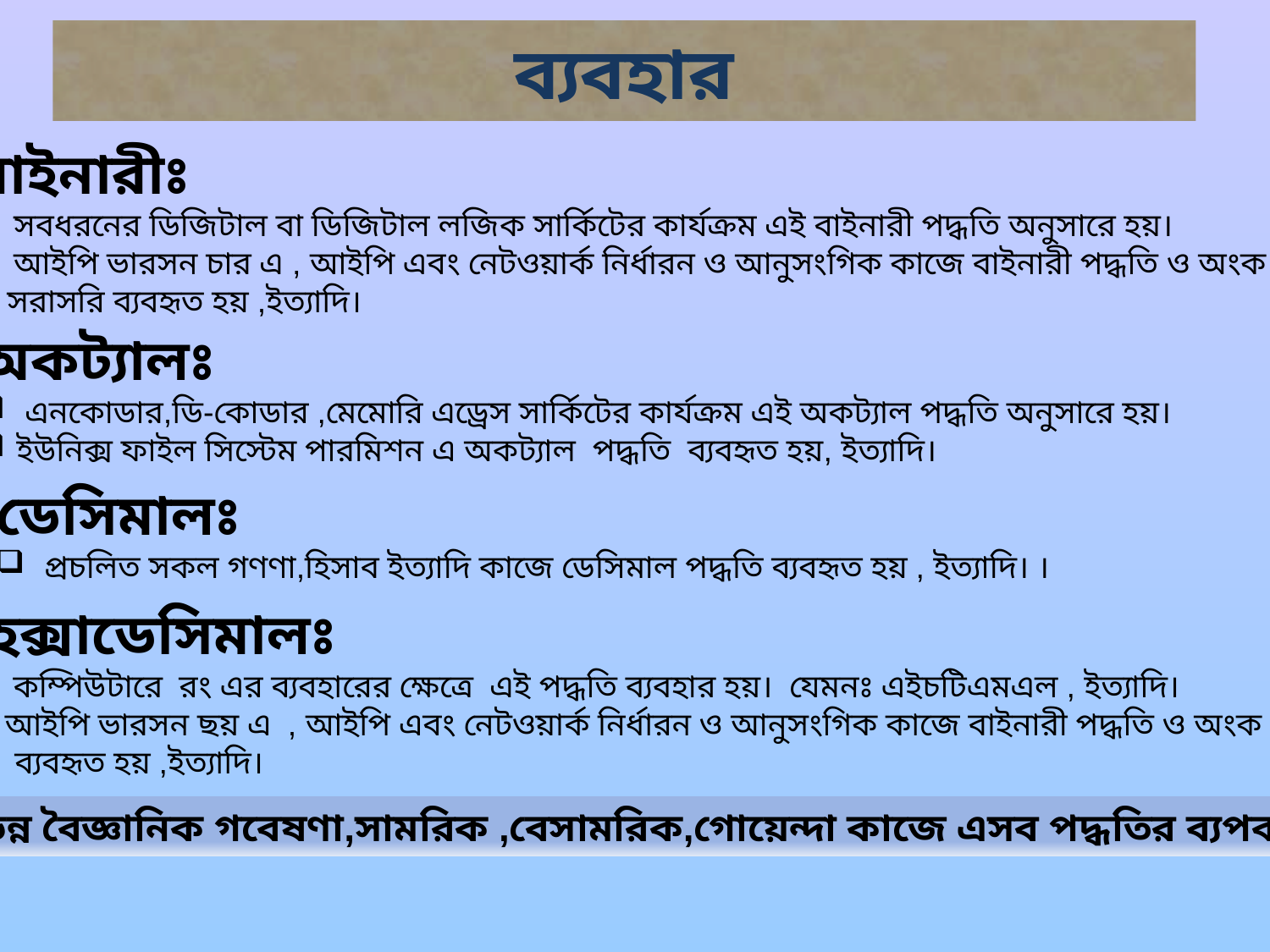

# ব্যবহার
বাইনারীঃ
সবধরনের ডিজিটাল বা ডিজিটাল লজিক সার্কিটের কার্যক্রম এই বাইনারী পদ্ধতি অনুসারে হয়।
আইপি ভারসন চার এ , আইপি এবং নেটওয়ার্ক নির্ধারন ও আনুসংগিক কাজে বাইনারী পদ্ধতি ও অংক
    সরাসরি ব্যবহৃত হয় ,ইত্যাদি।
অকট্যালঃ
 এনকোডার,ডি-কোডার ,মেমোরি এড্রেস সার্কিটের কার্যক্রম এই অকট্যাল পদ্ধতি অনুসারে হয়।
ইউনিক্স ফাইল সিস্টেম পারমিশন এ অকট্যাল  পদ্ধতি  ব্যবহৃত হয়, ইত্যাদি।
ডেসিমালঃ
 প্রচলিত সকল গণণা,হিসাব ইত্যাদি কাজে ডেসিমাল পদ্ধতি ব্যবহৃত হয় , ইত্যাদি। ।
হেক্সাডেসিমালঃ
 কম্পিউটারে  রং এর ব্যবহারের ক্ষেত্রে  এই পদ্ধতি ব্যবহার হয়।  যেমনঃ এইচটিএমএল , ইত্যাদি।
আইপি ভারসন ছয় এ  , আইপি এবং নেটওয়ার্ক নির্ধারন ও আনুসংগিক কাজে বাইনারী পদ্ধতি ও অংক
      ব্যবহৃত হয় ,ইত্যাদি।

এছাড়া বিভিন্ন বৈজ্ঞানিক গবেষণা,সামরিক ,বেসামরিক,গোয়েন্দা কাজে এসব পদ্ধতির ব্যপক ব্যবহার হয়